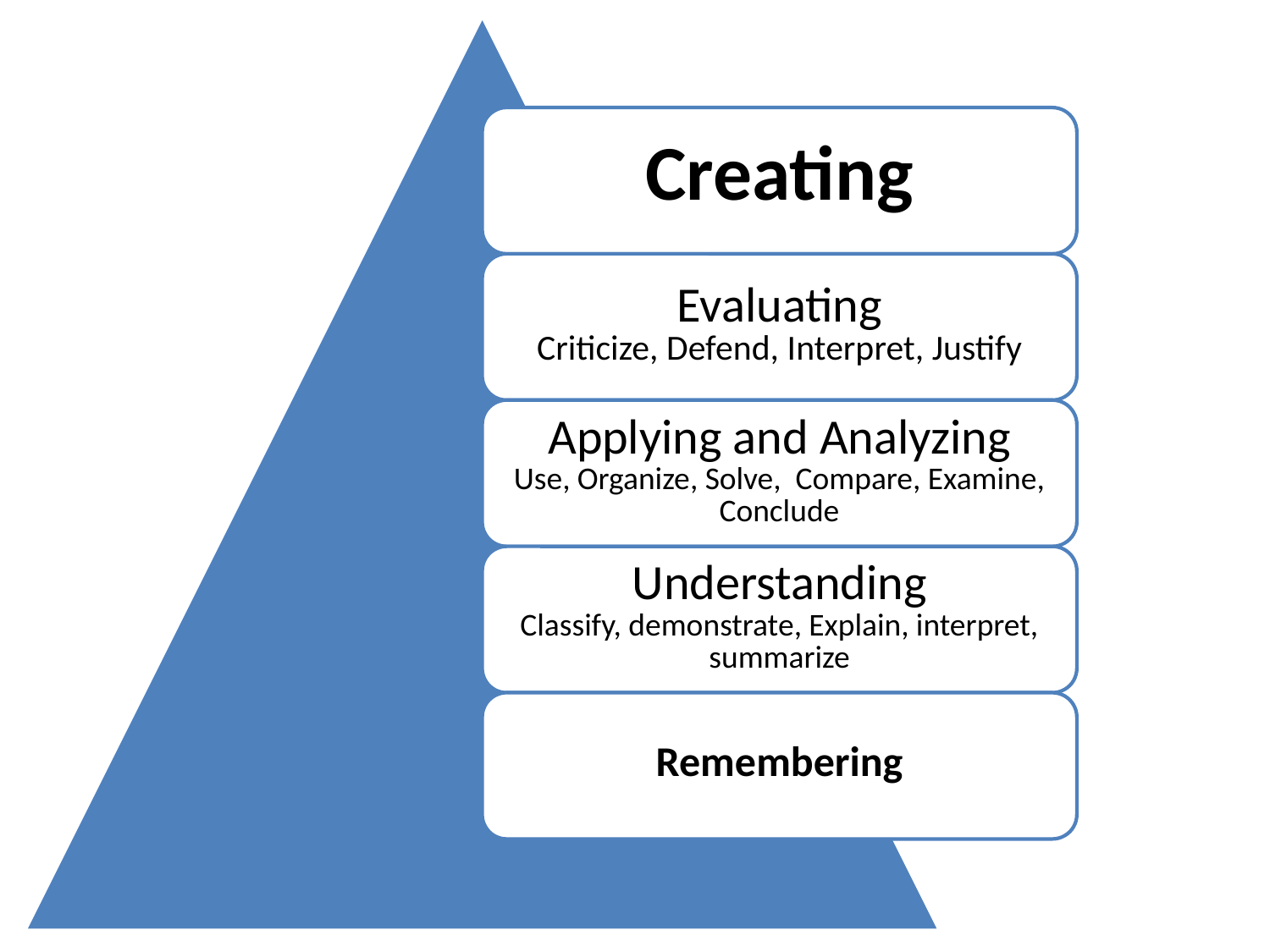

Creating
Applying and Analyzing
Use, Organize, Solve,  Compare, Examine, Conclude
Understanding
Classify, demonstrate, Explain, interpret, summarize
Remembering
Evaluating
Criticize, Defend, Interpret, Justify